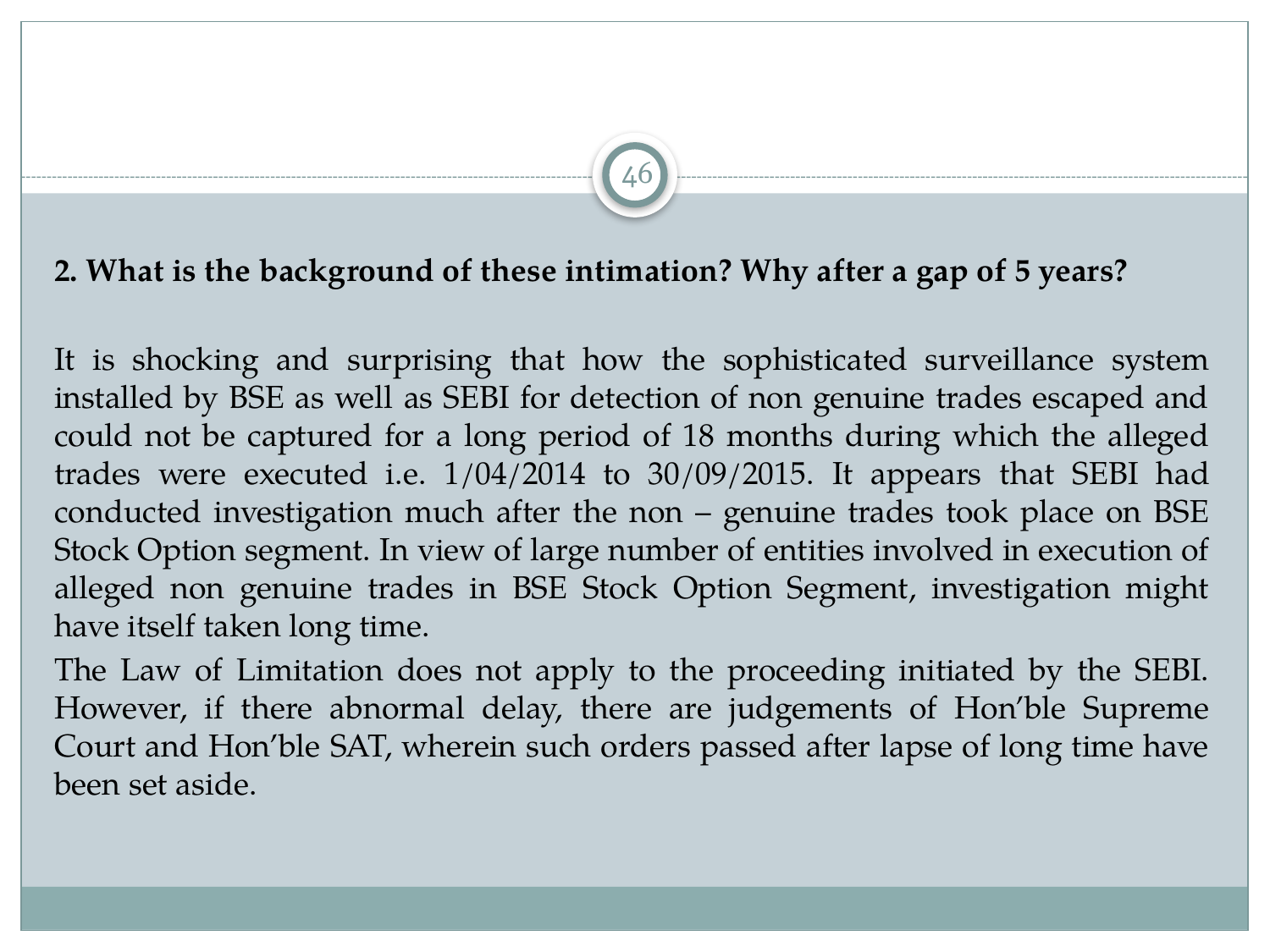

46
2. What is the background of these intimation? Why after a gap of 5 years?

It is shocking and surprising that how the sophisticated surveillance system installed by BSE as well as SEBI for detection of non genuine trades escaped and could not be captured for a long period of 18 months during which the alleged trades were executed i.e. 1/04/2014 to 30/09/2015. It appears that SEBI had conducted investigation much after the non – genuine trades took place on BSE Stock Option segment. In view of large number of entities involved in execution of alleged non genuine trades in BSE Stock Option Segment, investigation might have itself taken long time.
The Law of Limitation does not apply to the proceeding initiated by the SEBI. However, if there abnormal delay, there are judgements of Hon’ble Supreme Court and Hon’ble SAT, wherein such orders passed after lapse of long time have been set aside.